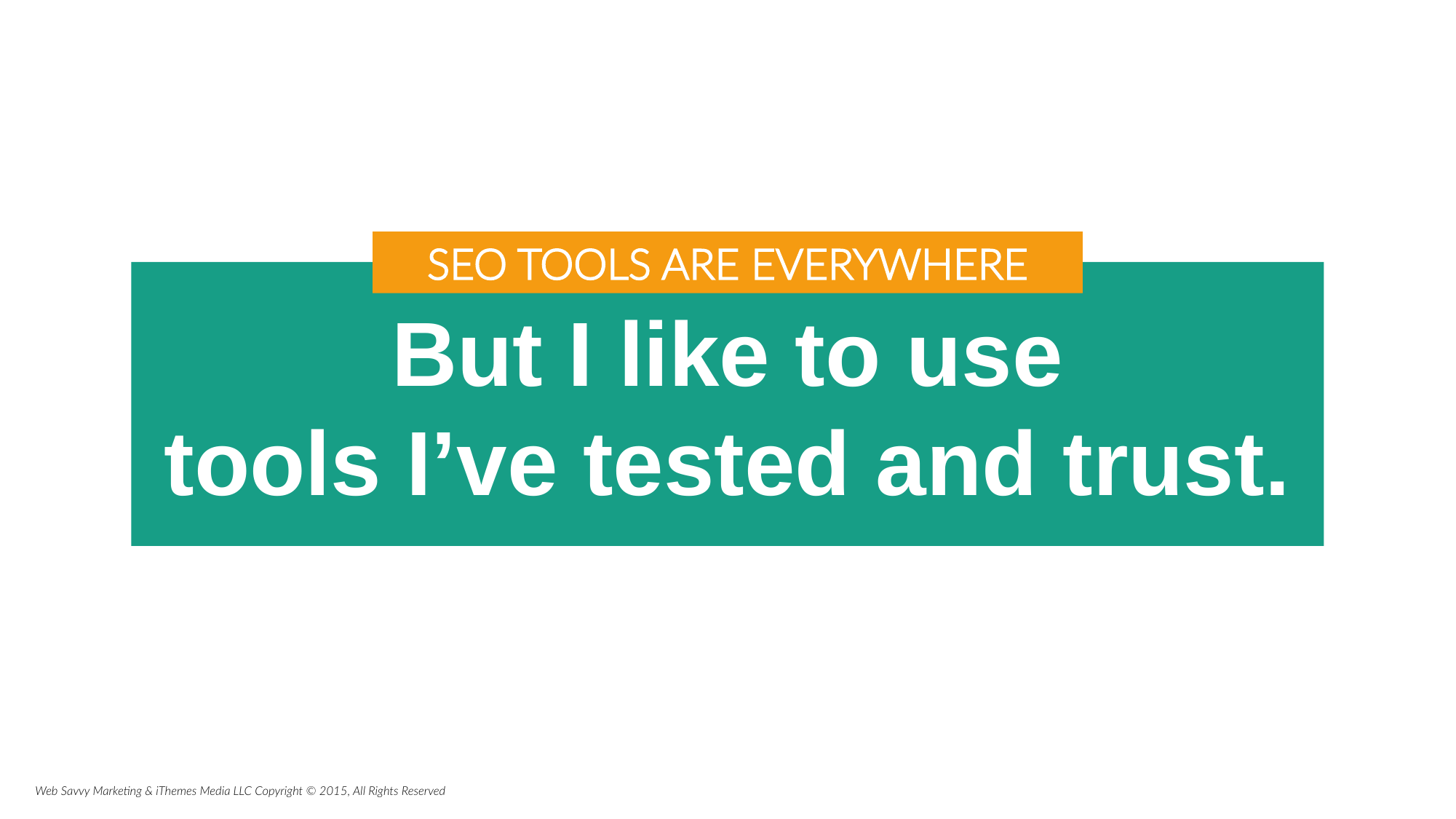

SEO TOOLS ARE EVERYWHERE
But I like to use
tools I’ve tested and trust.

Web Savvy Marketing & iThemes Media LLC Copyright © 2015, All Rights Reserved